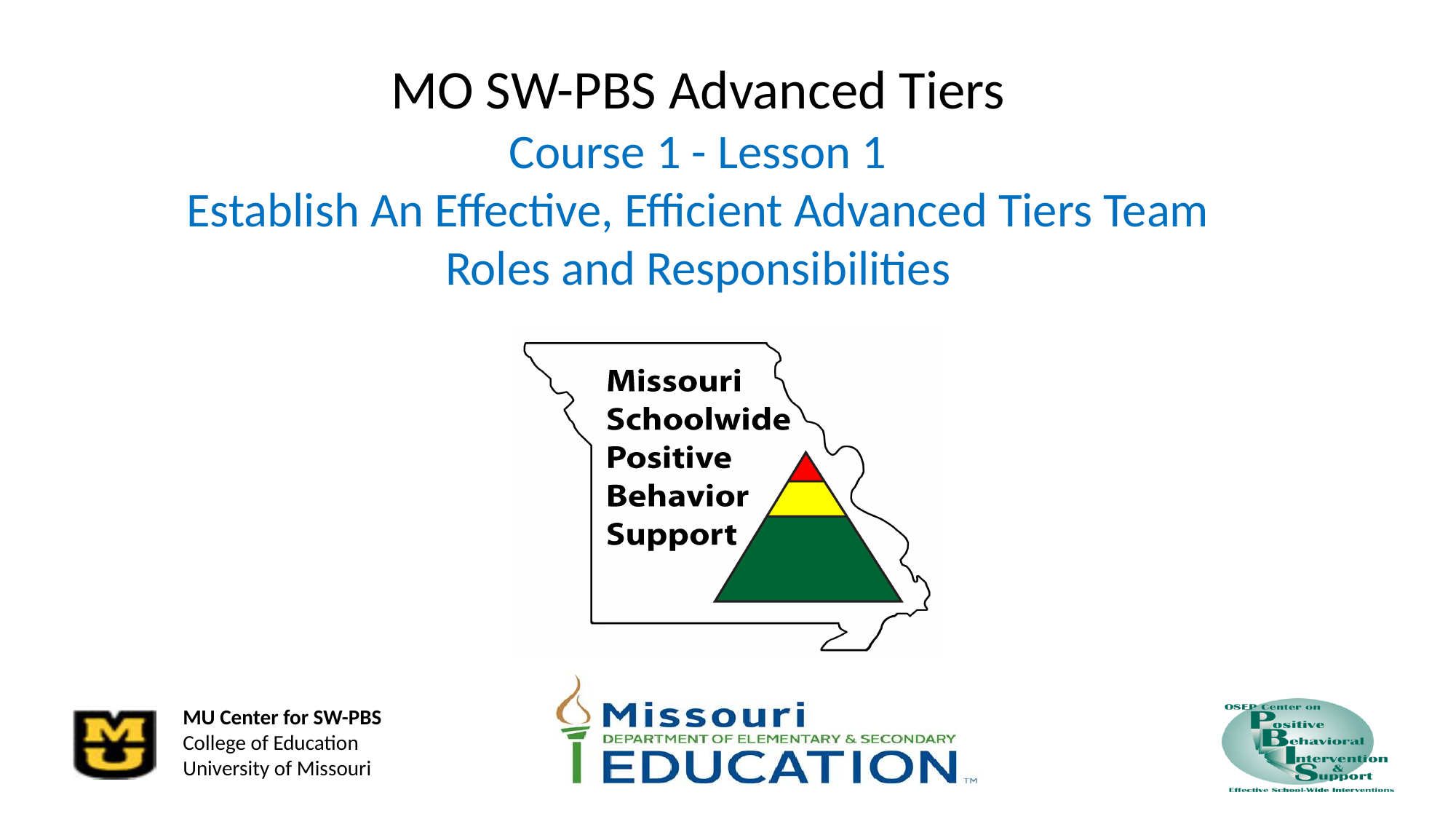

# MO SW-PBS Advanced Tiers Course 1 - Lesson 1 Establish An Effective, Efficient Advanced Tiers Team
Roles and Responsibilities